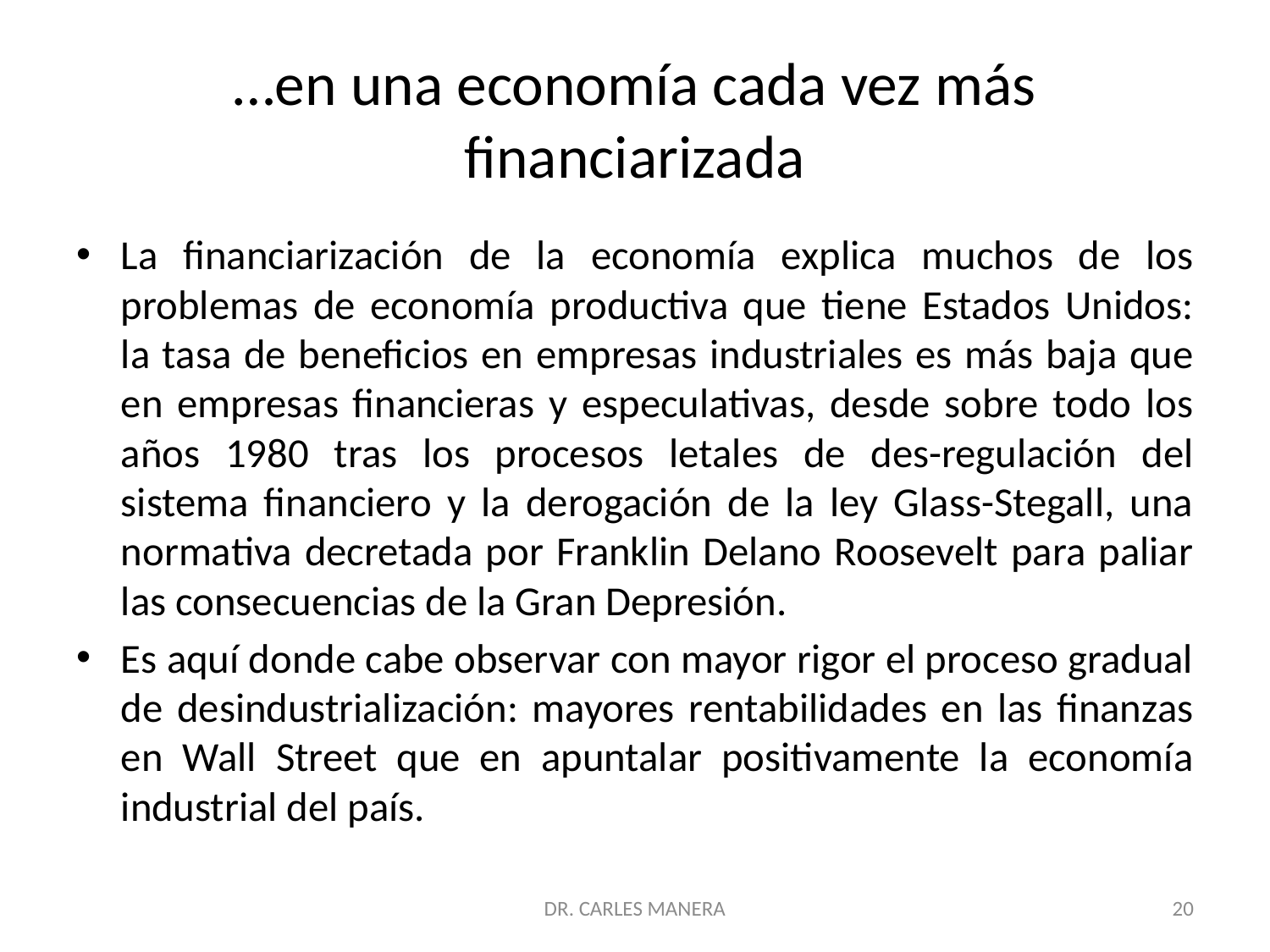

# …en una economía cada vez más financiarizada
La financiarización de la economía explica muchos de los problemas de economía productiva que tiene Estados Unidos: la tasa de beneficios en empresas industriales es más baja que en empresas financieras y especulativas, desde sobre todo los años 1980 tras los procesos letales de des-regulación del sistema financiero y la derogación de la ley Glass-Stegall, una normativa decretada por Franklin Delano Roosevelt para paliar las consecuencias de la Gran Depresión.
Es aquí donde cabe observar con mayor rigor el proceso gradual de desindustrialización: mayores rentabilidades en las finanzas en Wall Street que en apuntalar positivamente la economía industrial del país.

DR. CARLES MANERA
20